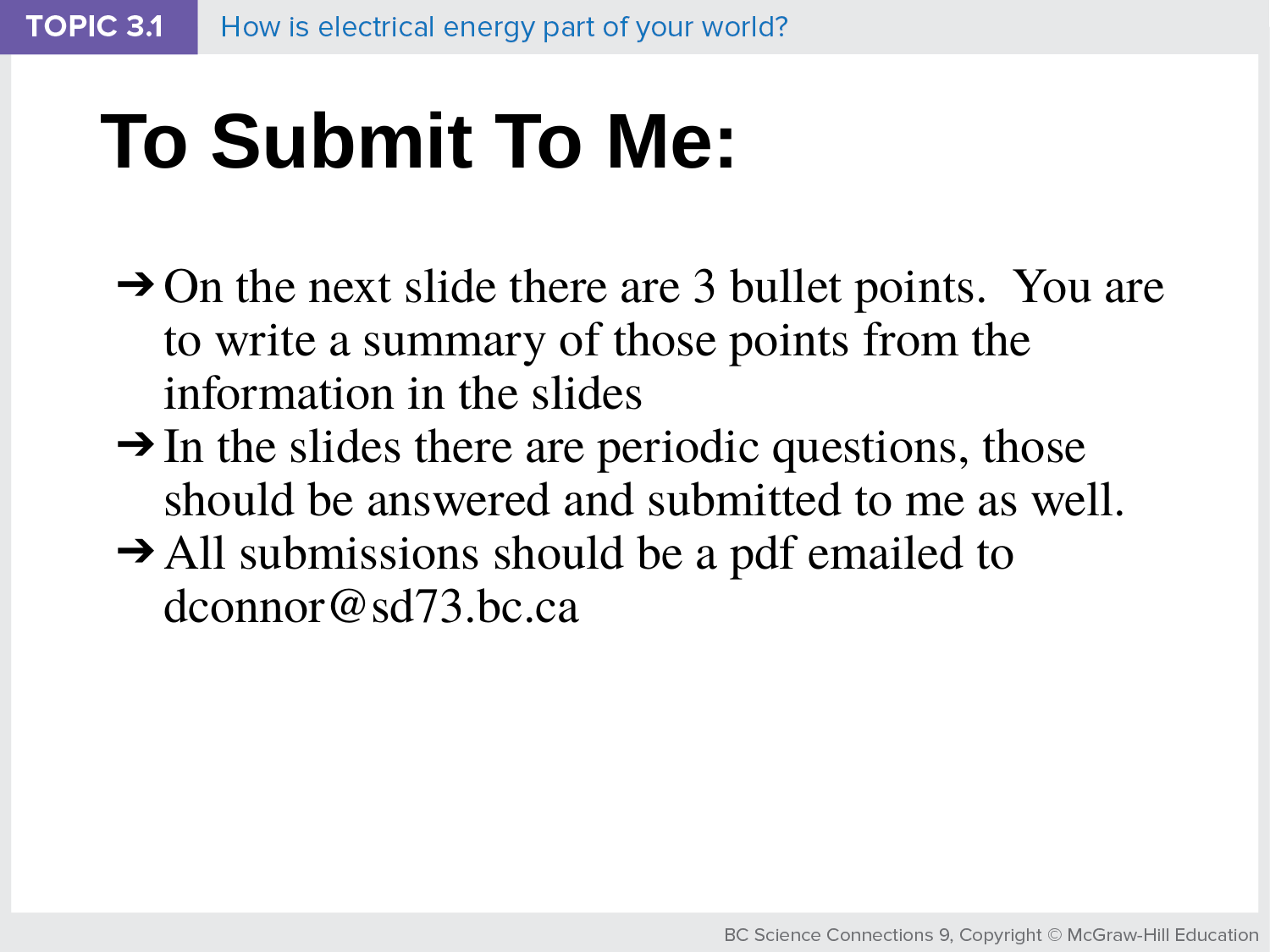

# To Submit To Me:
On the next slide there are 3 bullet points.  You are to write a summary of those points from the information in the slides
In the slides there are periodic questions, those should be answered and submitted to me as well.
All submissions should be a pdf emailed to dconnor@sd73.bc.ca